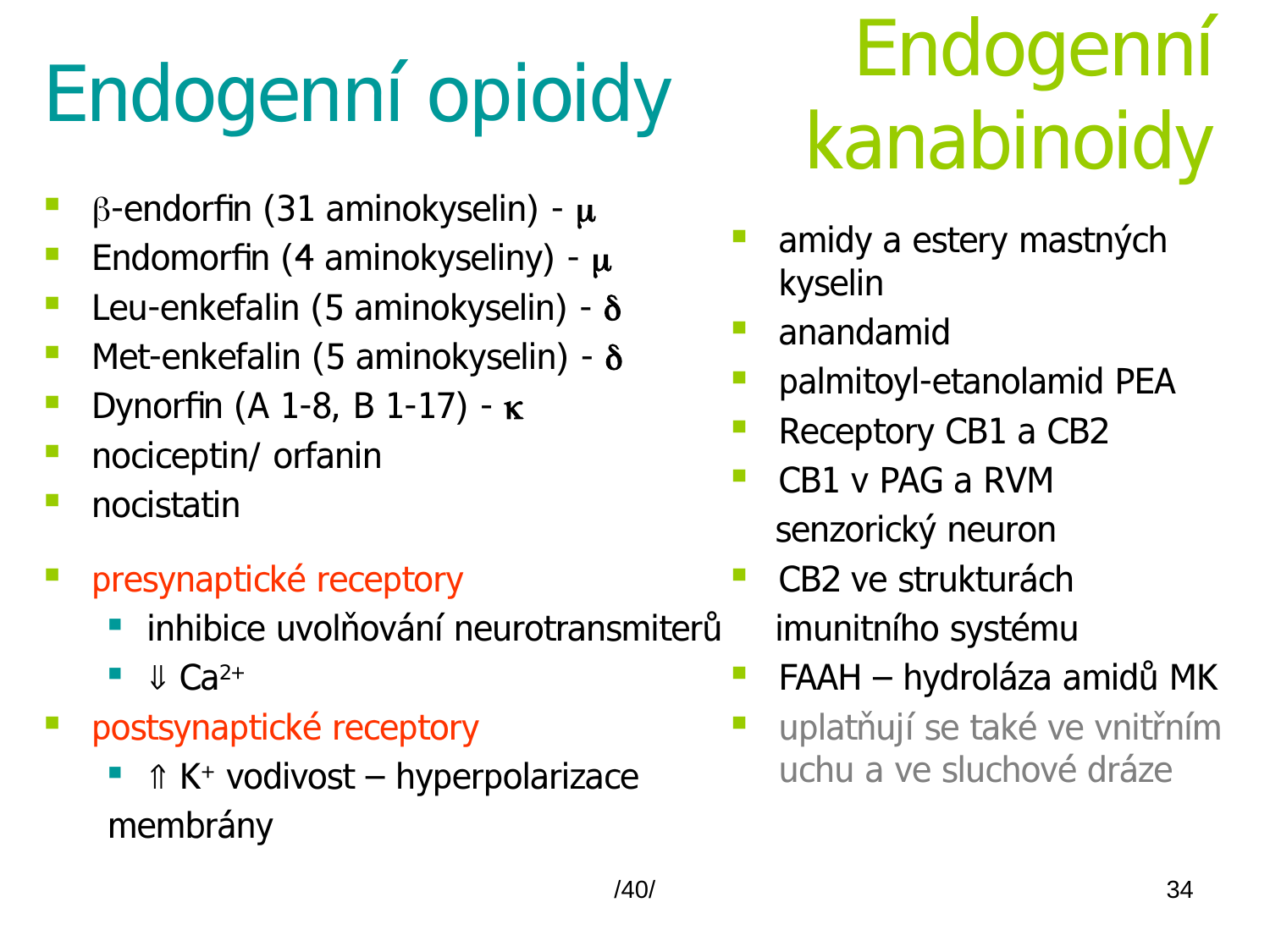

Endogenní kanabinoidy
Endogenní opioidy
β-endorfin (31 aminokyselin) - μ
Endomorfin (4 aminokyseliny) - μ
Leu-enkefalin (5 aminokyselin) - δ
Met-enkefalin (5 aminokyselin) - δ
Dynorfin (A 1-8, B 1-17) - κ
nociceptin/ orfanin
nocistatin
amidy a estery mastných kyselin
anandamid
palmitoyl-etanolamid PEA
Receptory CB1 a CB2
CB1 v PAG a RVM
    senzorický neuron
CB2 ve strukturách
    imunitního systému
FAAH – hydroláza amidů MK
uplatňují se také ve vnitřním uchu a ve sluchové dráze
presynaptické receptory
inhibice uvolňování neurotransmiterů
⇓ Ca2+
postsynaptické receptory
⇑ K+ vodivost – hyperpolarizace
membrány
/40/
34